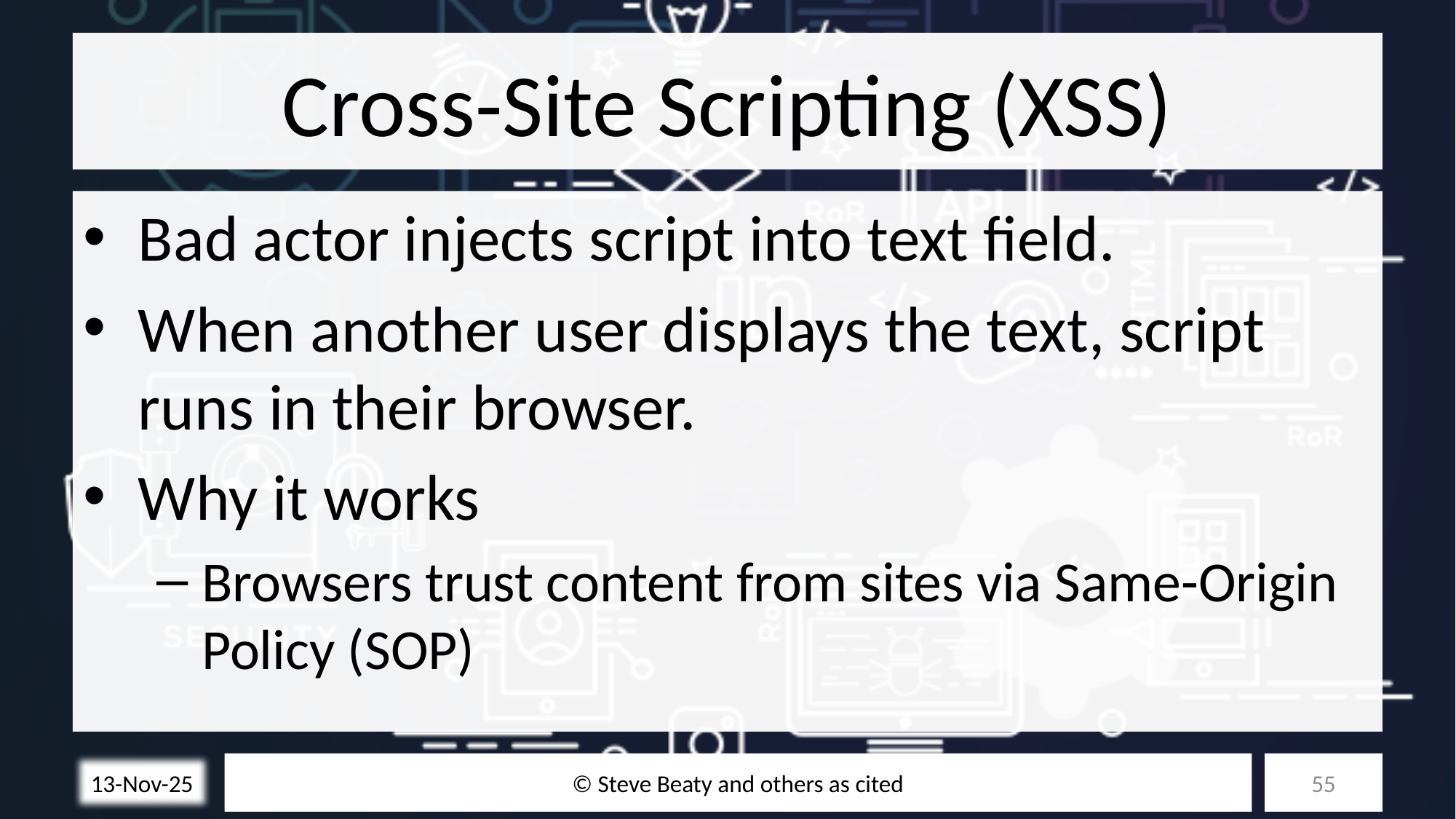

# Cross-Site Scripting (XSS)
Bad actor injects script into text field.
When another user displays the text, script runs in their browser.
Why it works
Browsers trust content from sites via Same-Origin Policy (SOP)

© Steve Beaty and others as cited
55